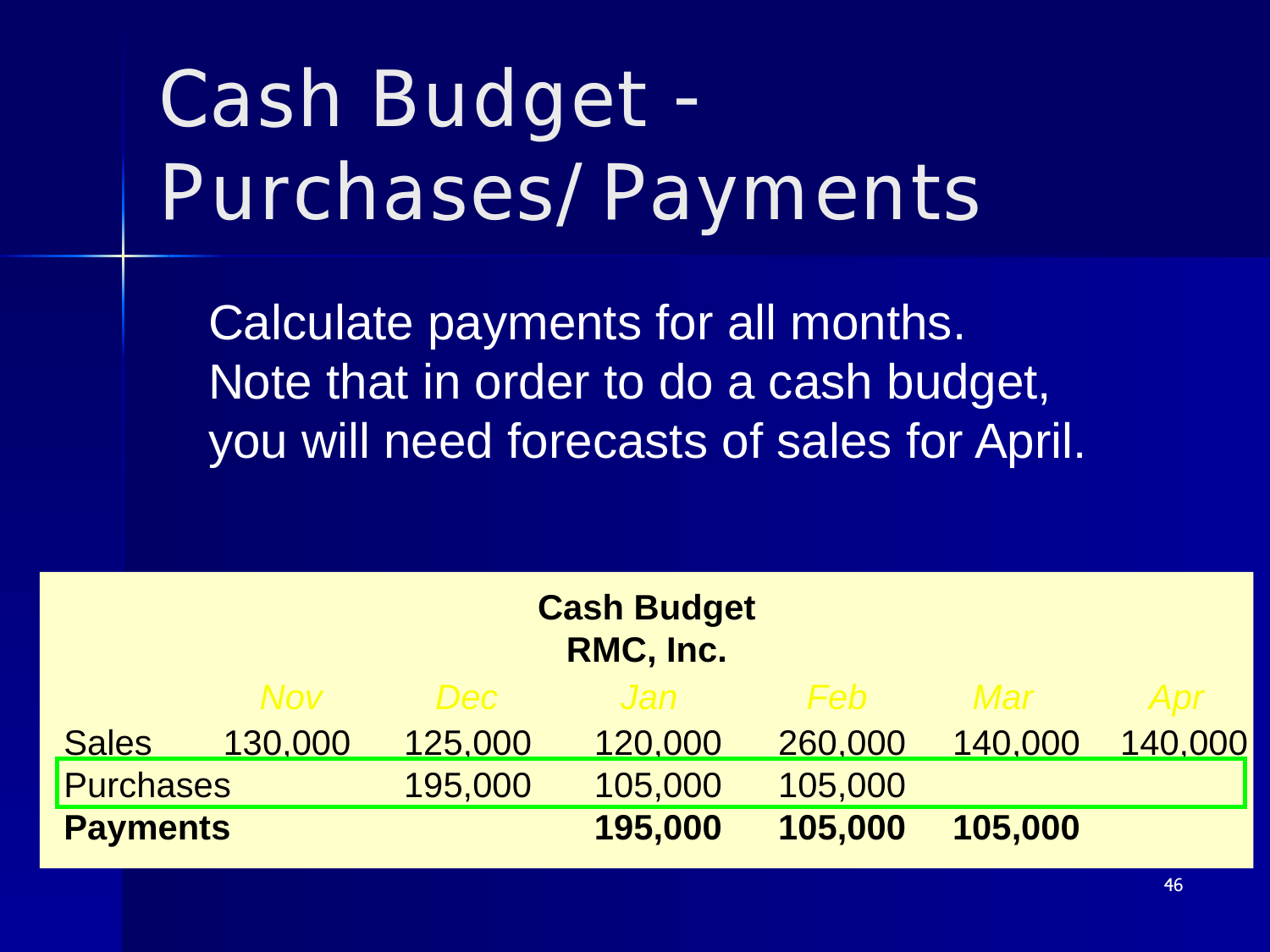

# Cash Budget - Purchases/Payments
Calculate payments for all months.
Note that in order to do a cash budget,
you will need forecasts of sales for April.

Cash Budget
RMC, Inc.
Sales	130,000	125,000	120,000	260,000	140,000	140,000
Purchases		195,000	105,000	105,000
Payments			195,000	105,000	105,000
Nov  	     Dec	           Jan	    Feb	        Mar            Apr

46